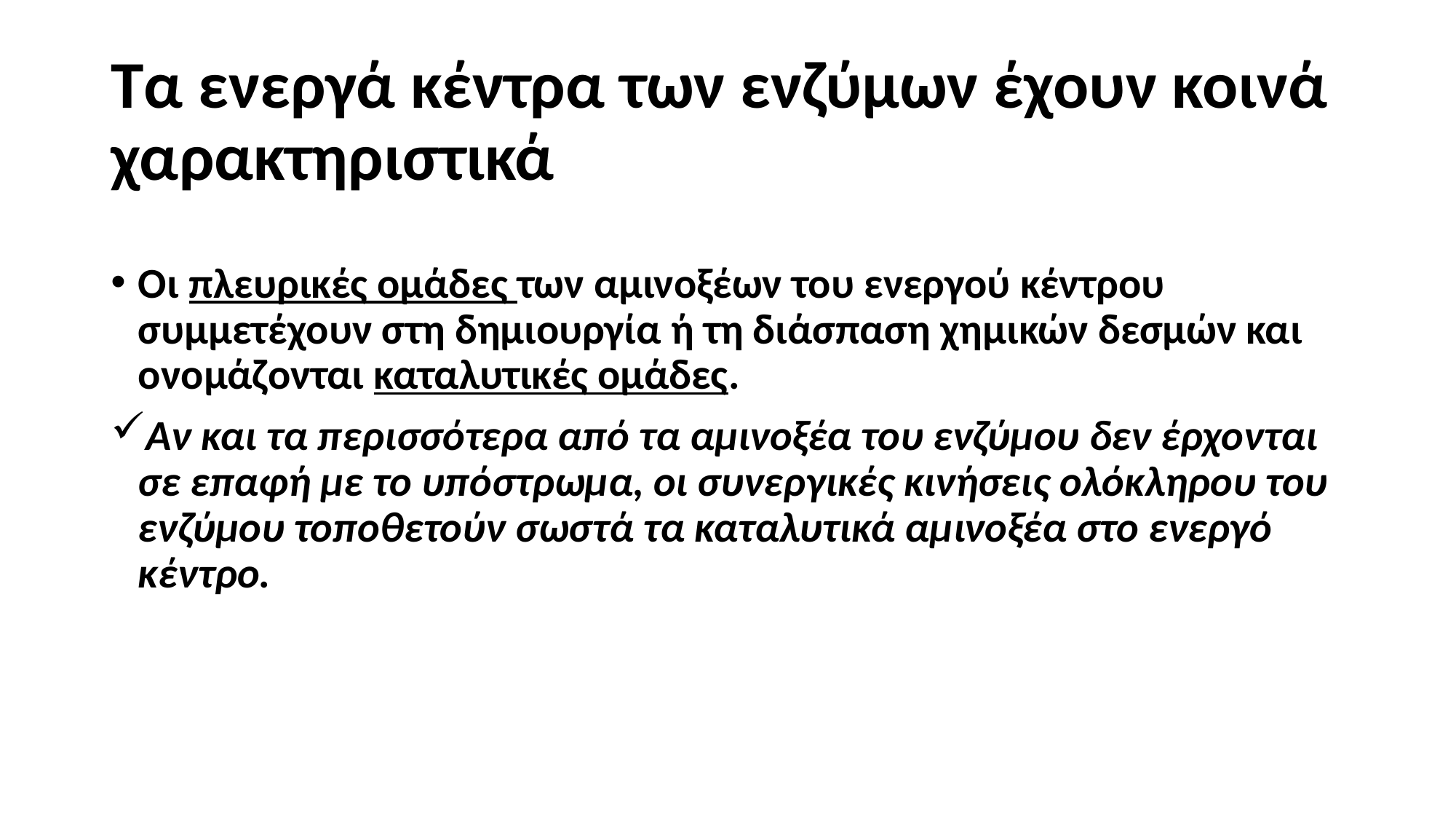

# Τα ενεργά κέντρα των ενζύμων έχουν κοινά χαρακτηριστικά
Οι πλευρικές ομάδες των αμινοξέων του ενεργού κέντρου συμμετέχουν στη δημιουργία ή τη διάσπαση χημικών δεσμών και ονομάζονται καταλυτικές ομάδες.
Αν και τα περισσότερα από τα αμινοξέα του ενζύμου δεν έρχονται σε επαφή με το υπόστρωμα, οι συνεργικές κινήσεις ολόκληρου του ενζύμου τοποθετούν σωστά τα καταλυτικά αμινοξέα στο ενεργό κέντρο.